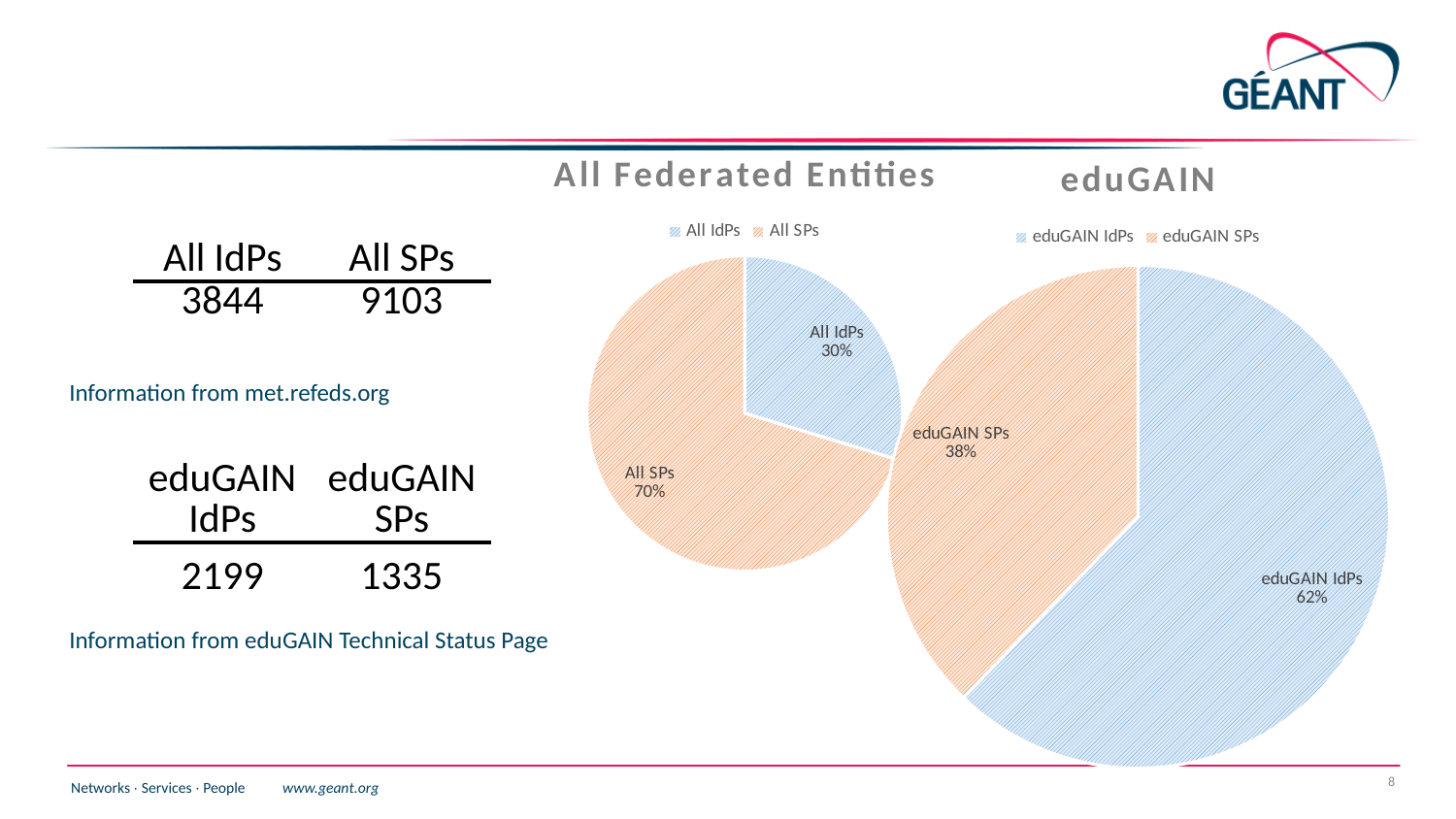

#

### Chart: All Federated Entities

| Category |  |
|---|---|
| All IdPs | 3844.0 |
| All SPs | 9103.0 |

### Chart: eduGAIN

| Category |  |
|---|---|
| eduGAIN IdPs | 2199.0 |
| eduGAIN SPs | 1335.0 |

Information from met.refeds.org

Information from eduGAIN Technical Status Page

| All IdPs | All SPs |
| --- | --- |
| 3844 | 9103 |
| eduGAIN IdPs | eduGAIN SPs |
| --- | --- |
| 2199 | 1335 |
8